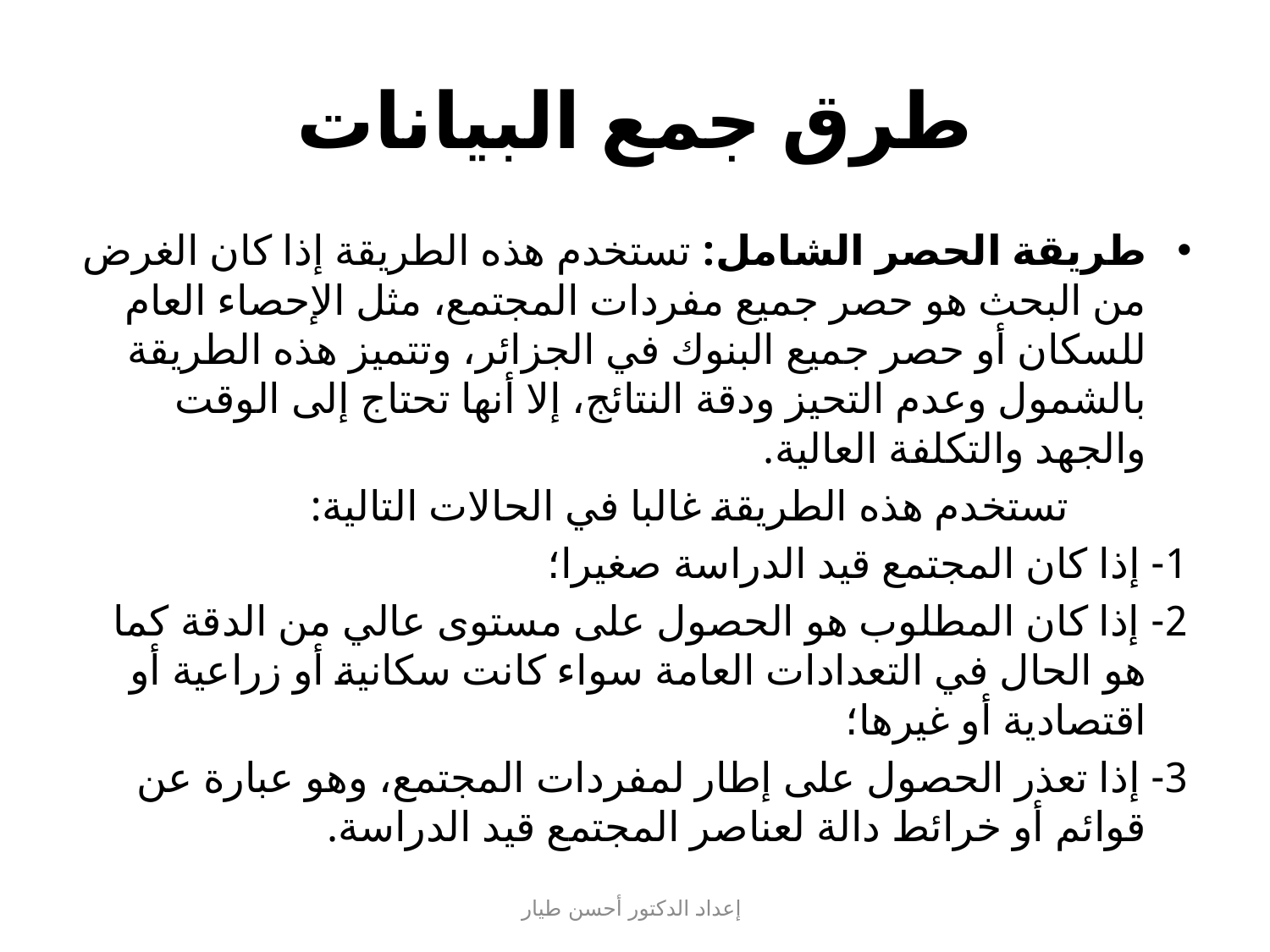

# طرق جمع البيانات
طريقة الحصر الشامل: تستخدم هذه الطريقة إذا كان الغرض من البحث هو حصر جميع مفردات المجتمع، مثل الإحصاء العام للسكان أو حصر جميع البنوك في الجزائر، وتتميز هذه الطريقة بالشمول وعدم التحيز ودقة النتائج، إلا أنها تحتاج إلى الوقت والجهد والتكلفة العالية.
           تستخدم هذه الطريقة غالبا في الحالات التالية:
1- إذا كان المجتمع قيد الدراسة صغيرا؛
2- إذا كان المطلوب هو الحصول على مستوى عالي من الدقة كما هو الحال في التعدادات العامة سواء كانت سكانية أو زراعية أو اقتصادية أو غيرها؛
3- إذا تعذر الحصول على إطار لمفردات المجتمع، وهو عبارة عن قوائم أو خرائط دالة لعناصر المجتمع قيد الدراسة.

إعداد الدكتور أحسن طيار